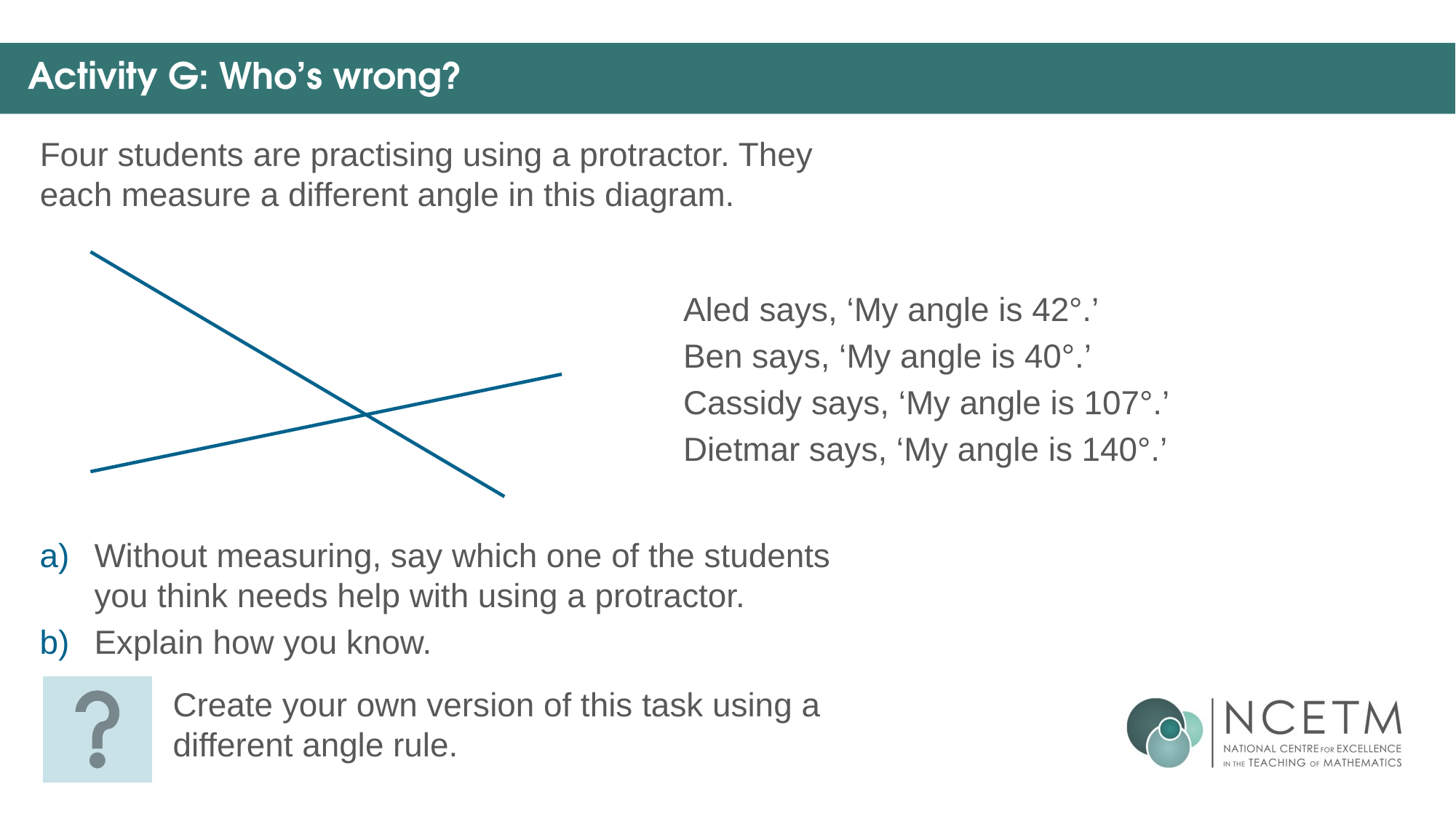

Activity G: Who’s wrong?
Four students are practising using a protractor. They each measure a different angle in this diagram.
Aled says, ‘My angle is 42°.’
Ben says, ‘My angle is 40°.’
Cassidy says, ‘My angle is 107°.’
Dietmar says, ‘My angle is 140°.’
Without measuring, say which one of the students you think needs help with using a protractor.
Explain how you know.

Create your own version of this task using a different angle rule.